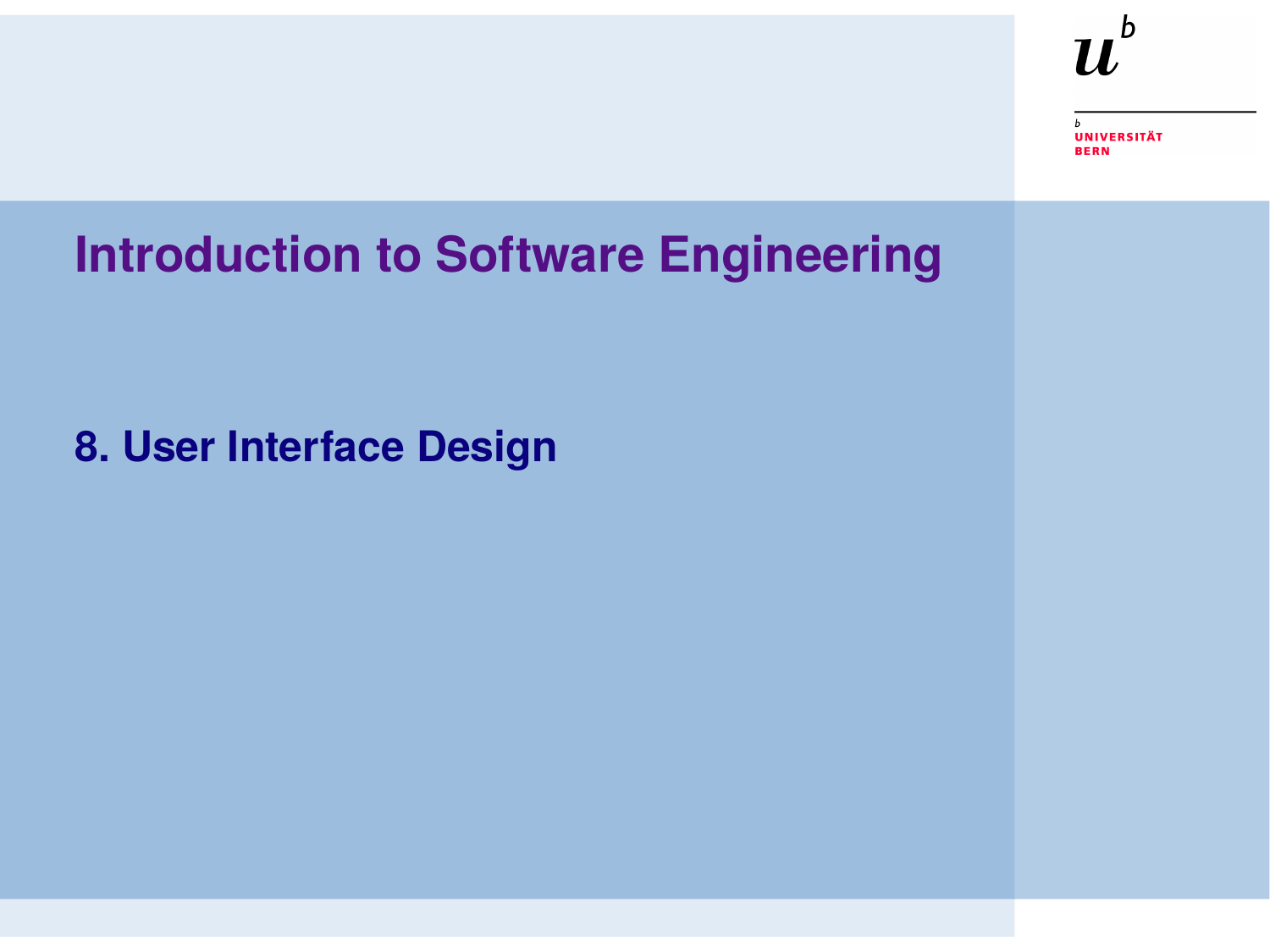

# Introduction to Software Engineering
8. User Interface Design